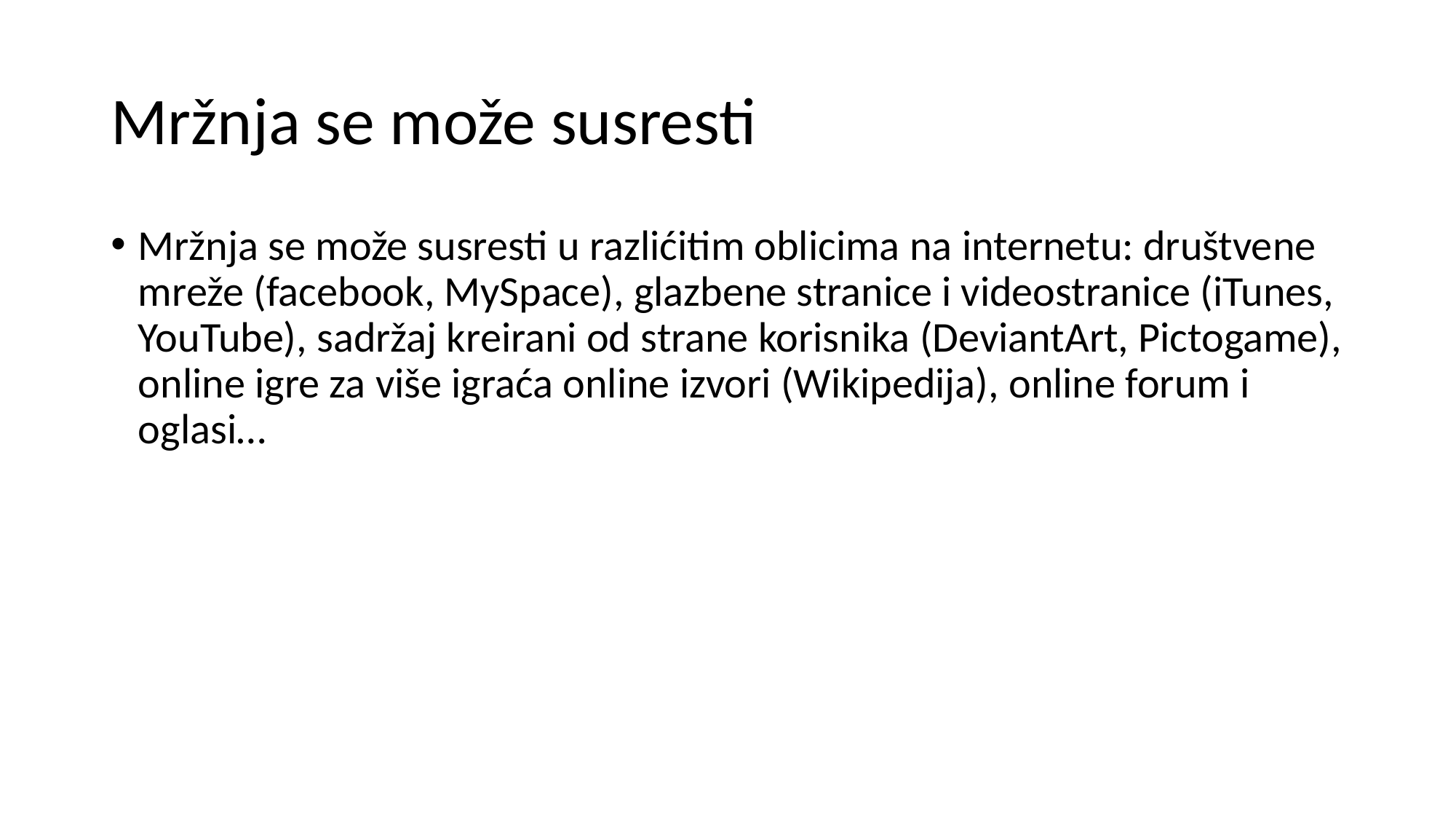

# Mržnja se može susresti
Mržnja se može susresti u razlićitim oblicima na internetu: društvene mreže (facebook, MySpace), glazbene stranice i videostranice (iTunes, YouTube), sadržaj kreirani od strane korisnika (DeviantArt, Pictogame), online igre za više igraća online izvori (Wikipedija), online forum i oglasi…